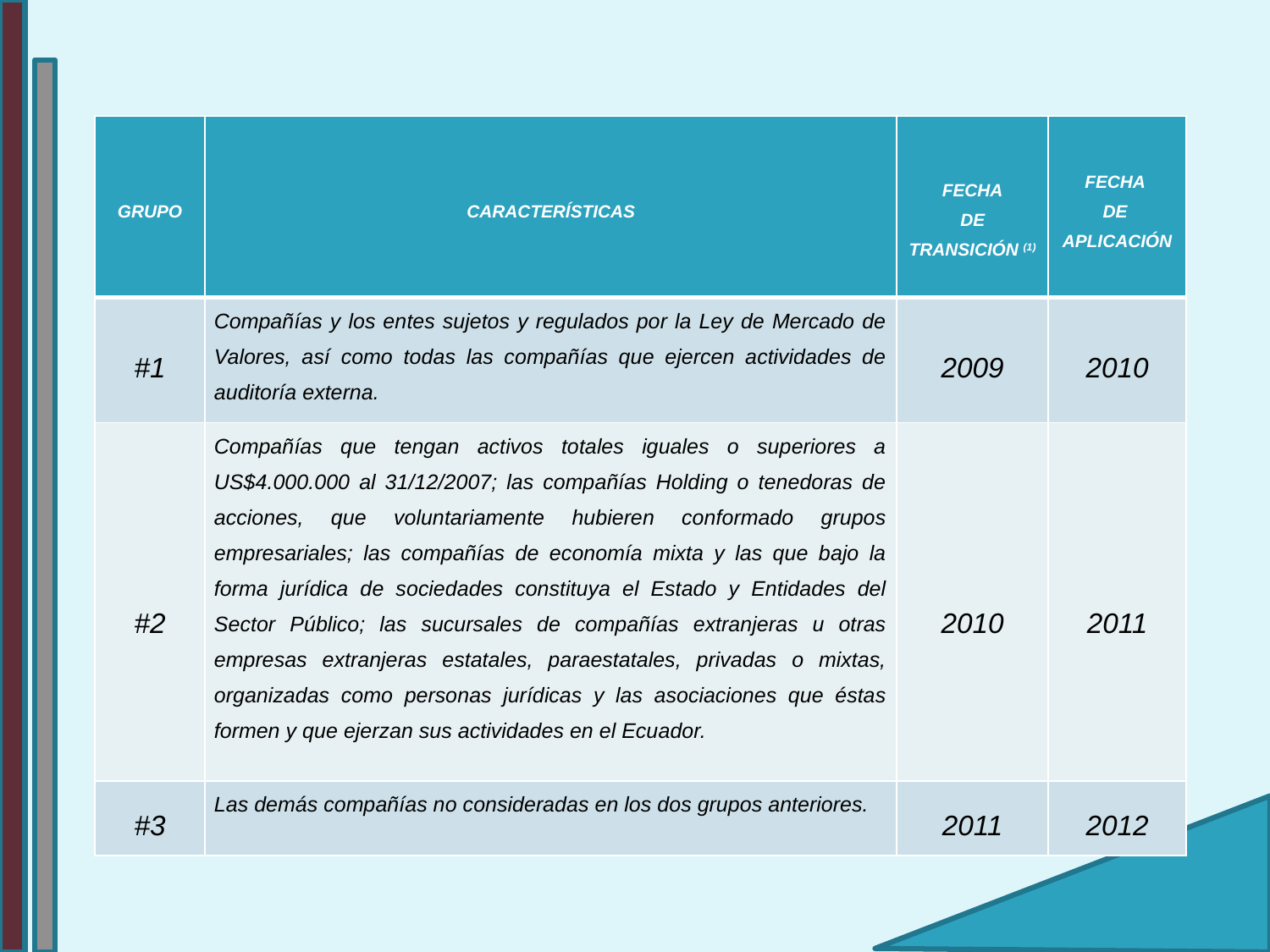

| GRUPO | CARACTERÍSTICAS | FECHA DE TRANSICIÓN (1) | FECHA DE APLICACIÓN |
| --- | --- | --- | --- |
| #1 | Compañías y los entes sujetos y regulados por la Ley de Mercado de Valores, así como todas las compañías que ejercen actividades de auditoría externa. | 2009 | 2010 |
| #2 | Compañías que tengan activos totales iguales o superiores a US$4.000.000 al 31/12/2007; las compañías Holding o tenedoras de acciones, que voluntariamente hubieren conformado grupos empresariales; las compañías de economía mixta y las que bajo la forma jurídica de sociedades constituya el Estado y Entidades del Sector Público; las sucursales de compañías extranjeras u otras empresas extranjeras estatales, paraestatales, privadas o mixtas, organizadas como personas jurídicas y las asociaciones que éstas formen y que ejerzan sus actividades en el Ecuador. | 2010 | 2011 |
| #3 | Las demás compañías no consideradas en los dos grupos anteriores. | 2011 | 2012 |